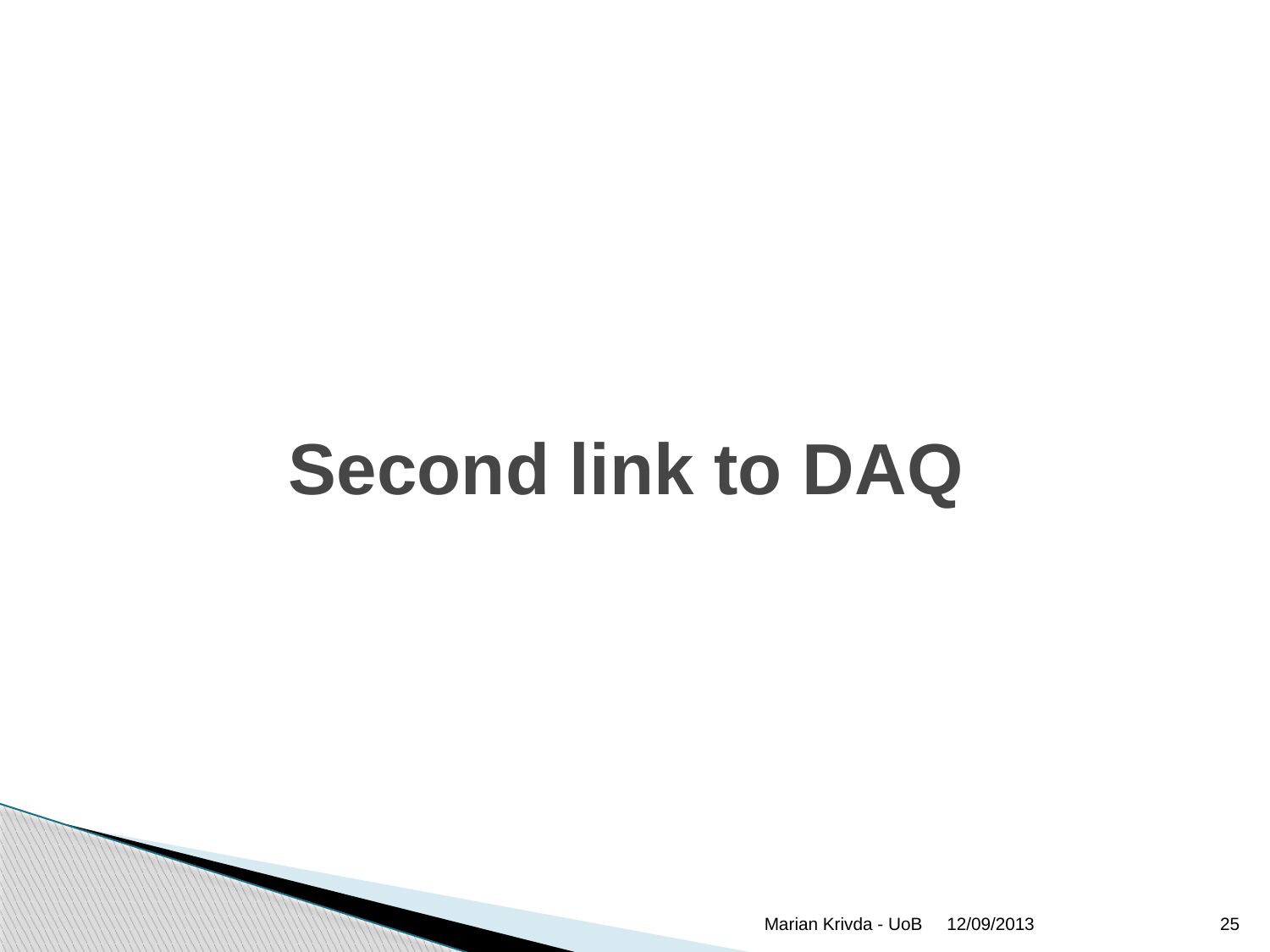

# Second link to DAQ
Marian Krivda - UoB
12/09/2013
25